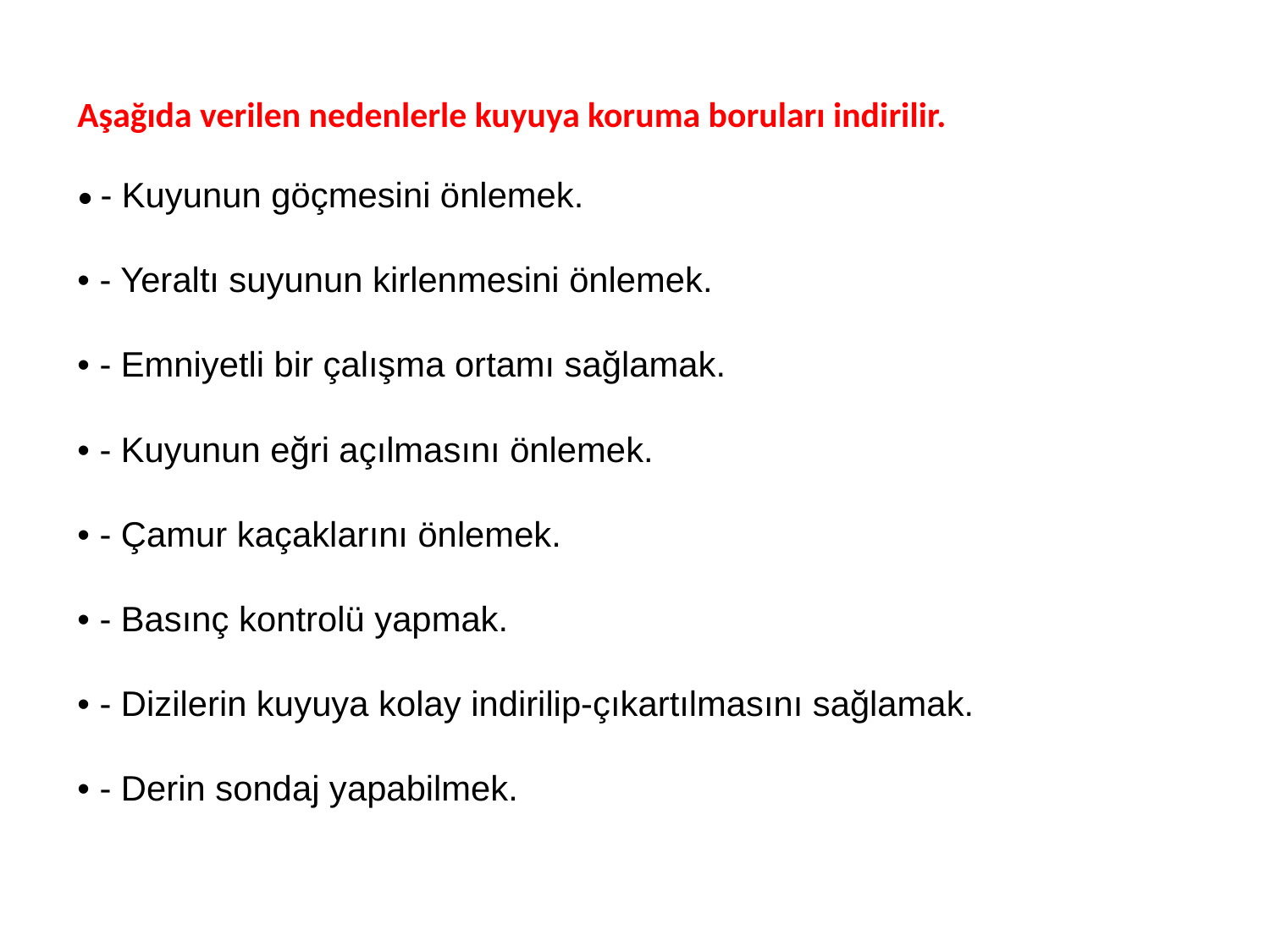

Aşağıda verilen nedenlerle kuyuya koruma boruları indirilir.

• - Kuyunun göçmesini önlemek.

• - Yeraltı suyunun kirlenmesini önlemek.

• - Emniyetli bir çalışma ortamı sağlamak.

• - Kuyunun eğri açılmasını önlemek.

• - Çamur kaçaklarını önlemek.

• - Basınç kontrolü yapmak.

• - Dizilerin kuyuya kolay indirilip-çıkartılmasını sağlamak.

• - Derin sondaj yapabilmek.